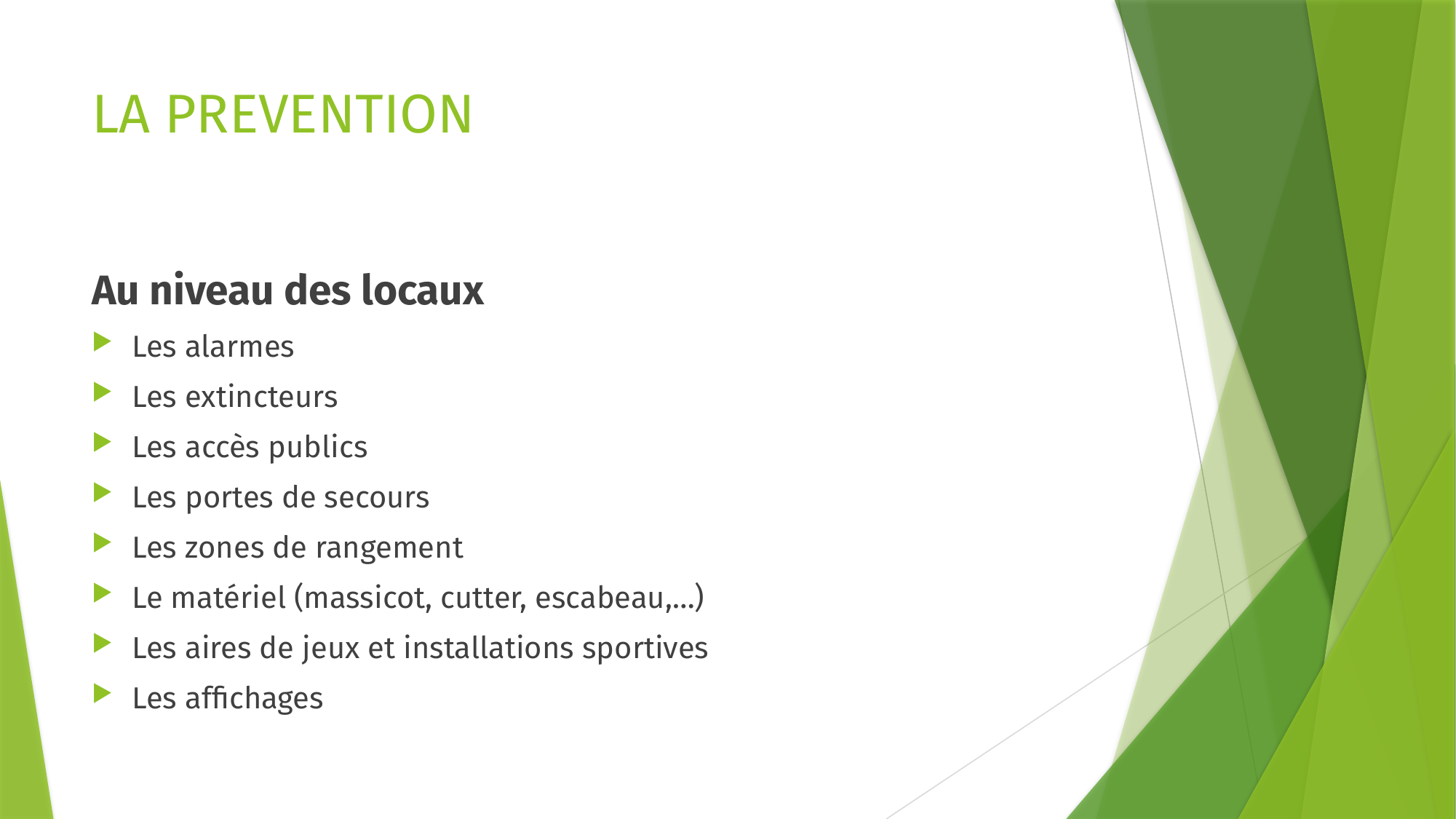

# LA PREVENTION
Au niveau des locaux
Les alarmes
Les extincteurs
Les accès publics
Les portes de secours
Les zones de rangement
Le matériel (massicot, cutter, escabeau,…)
Les aires de jeux et installations sportives
Les affichages